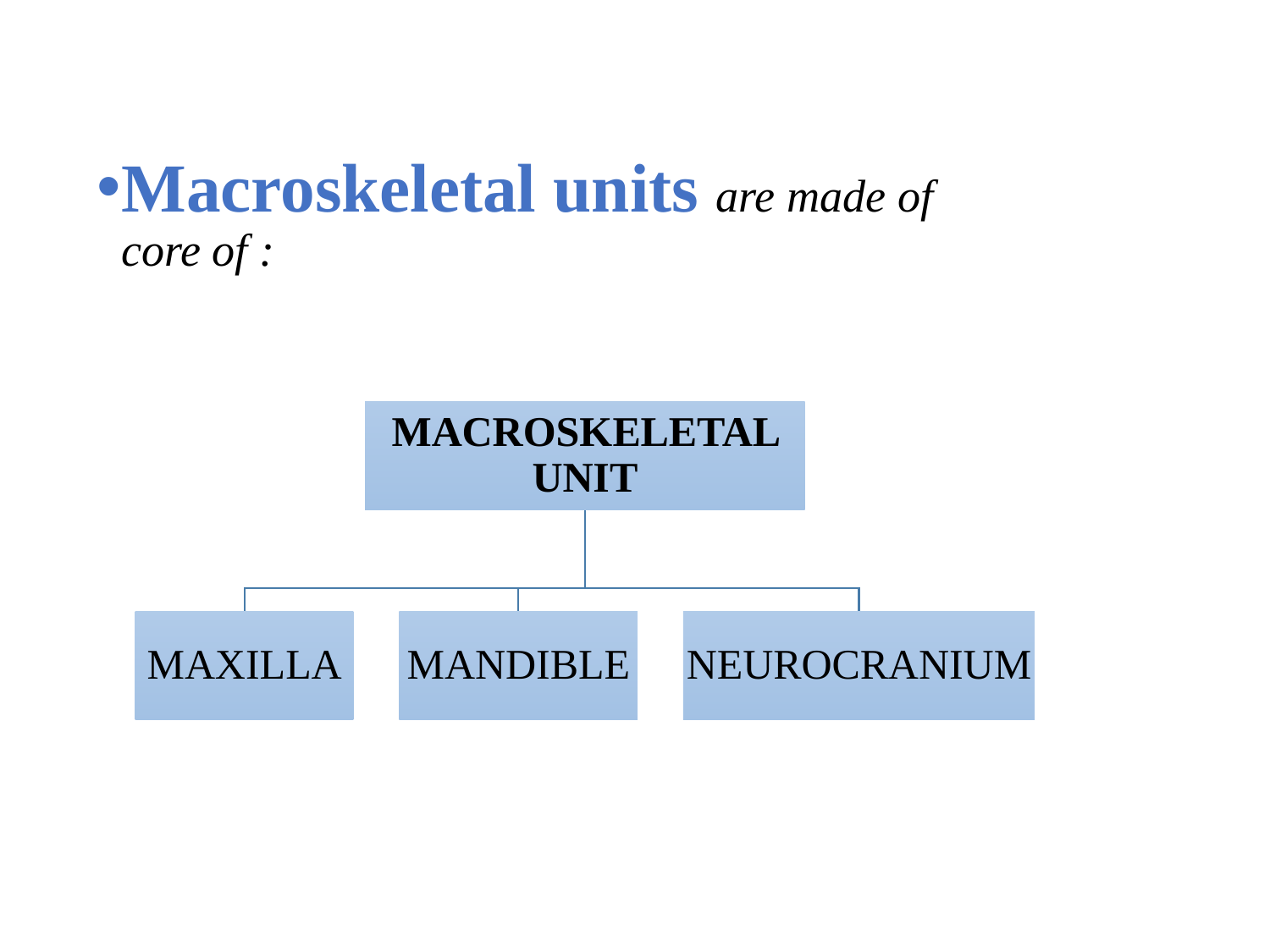

Macroskeletal units are made of core of :

MACROSKELETAL UNIT
MAXILLA
MANDIBLE
NEUROCRANIUM